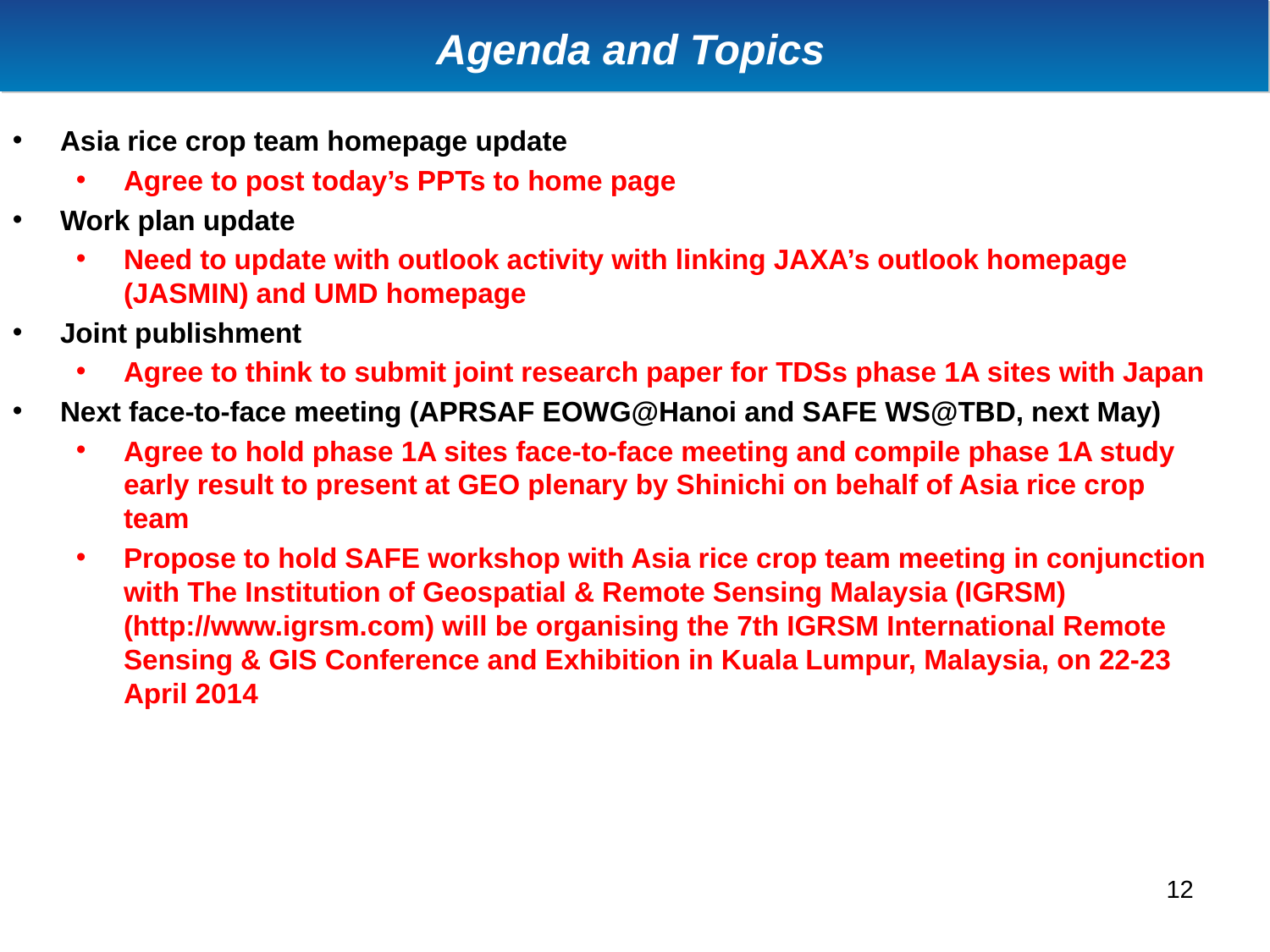

Agenda and Topics
Asia rice crop team homepage update
Agree to post today’s PPTs to home page
Work plan update
Need to update with outlook activity with linking JAXA’s outlook homepage (JASMIN) and UMD homepage
Joint publishment
Agree to think to submit joint research paper for TDSs phase 1A sites with Japan
Next face-to-face meeting (APRSAF EOWG@Hanoi and SAFE WS@TBD, next May)
Agree to hold phase 1A sites face-to-face meeting and compile phase 1A study early result to present at GEO plenary by Shinichi on behalf of Asia rice crop team
Propose to hold SAFE workshop with Asia rice crop team meeting in conjunction with The Institution of Geospatial & Remote Sensing Malaysia (IGRSM) (http://www.igrsm.com) will be organising the 7th IGRSM International Remote Sensing & GIS Conference and Exhibition in Kuala Lumpur, Malaysia, on 22-23 April 2014

12